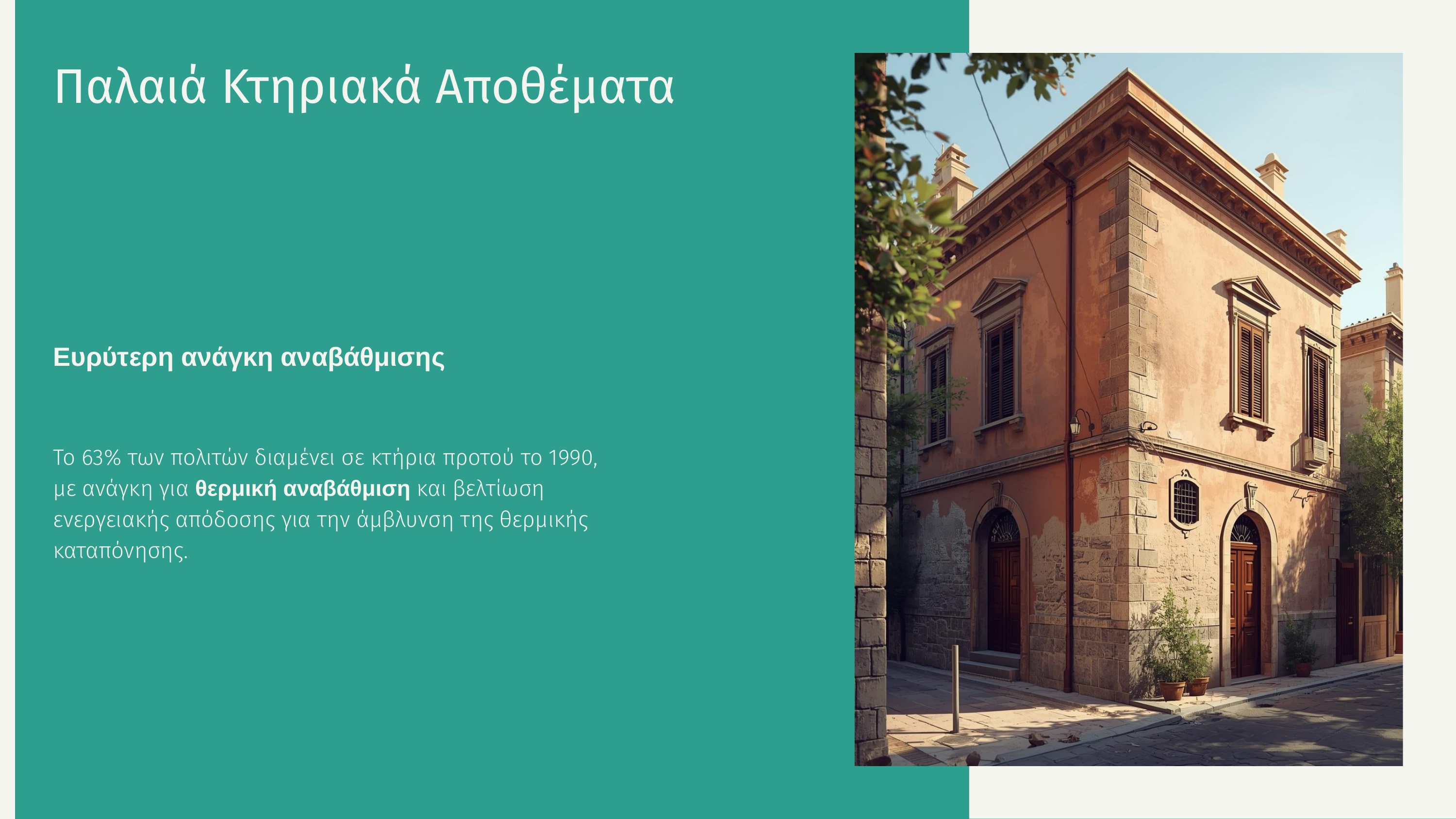

Παλαιά Κτηριακά Αποθέματα
Ευρύτερη ανάγκη αναβάθμισης
Το 63% των πολιτών διαμένει σε κτήρια προτού το 1990, με ανάγκη για θερμική αναβάθμιση και βελτίωση ενεργειακής απόδοσης για την άμβλυνση της θερμικής καταπόνησης.